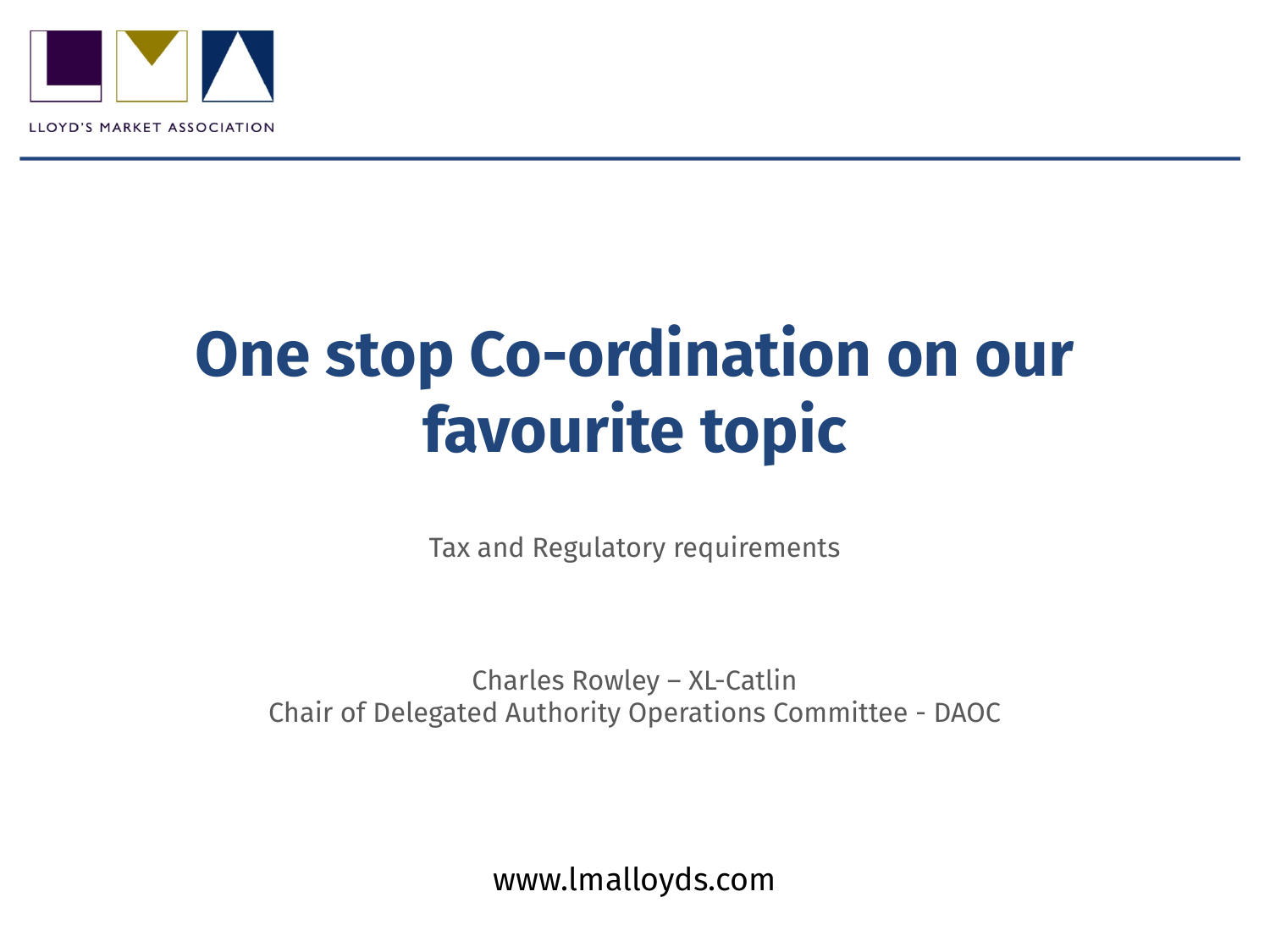

# One stop Co-ordination on our favourite topic
Tax and Regulatory requirements
Charles Rowley – XL-Catlin
Chair of Delegated Authority Operations Committee - DAOC